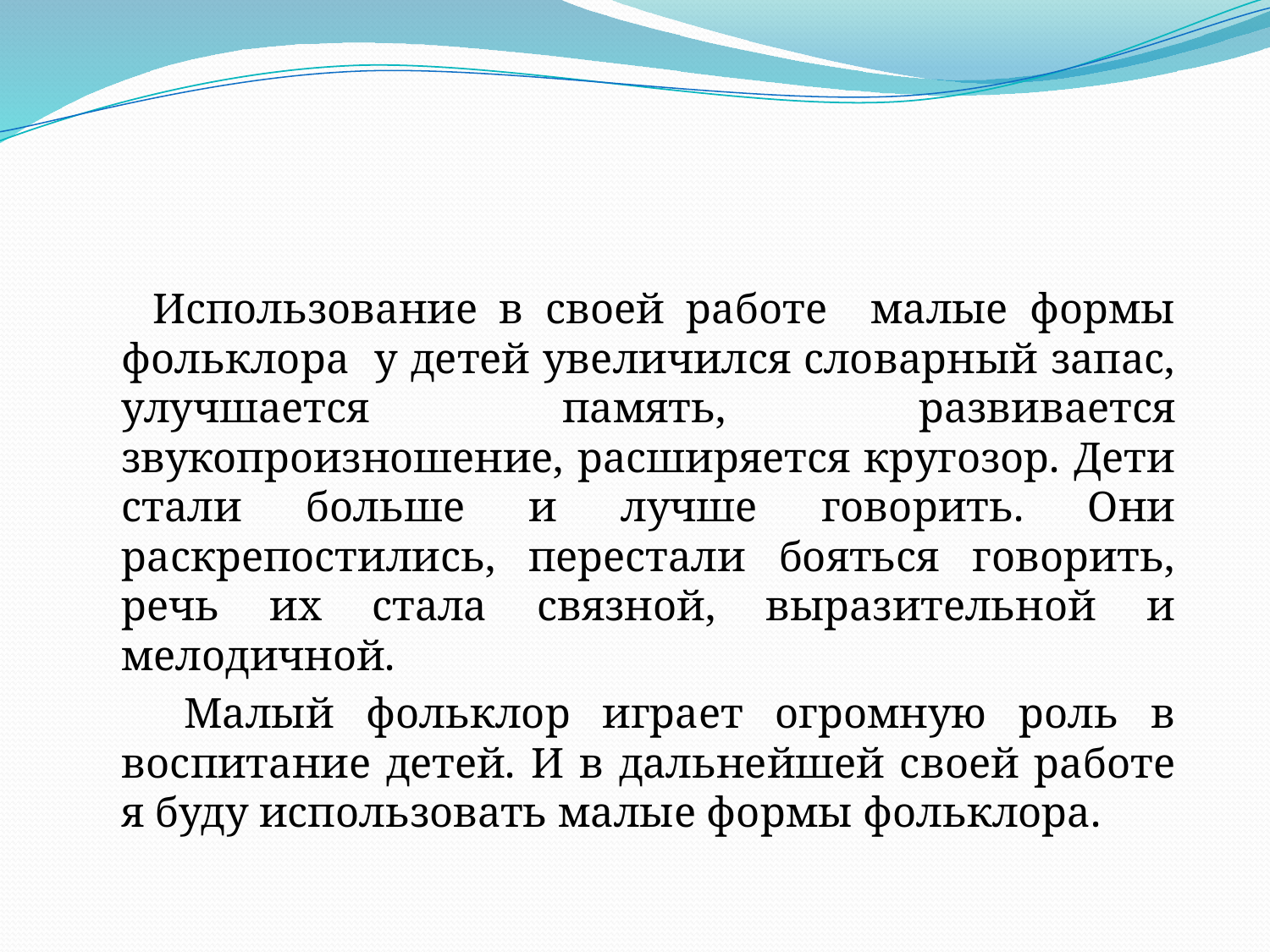

#
   Использование в своей работе  малые формы фольклора  у детей увеличился словарный запас, улучшается память, развивается звукопроизношение, расширяется кругозор. Дети стали больше и лучше говорить. Они раскрепостились, перестали бояться говорить, речь их стала связной, выразительной и мелодичной.
   Малый фольклор играет огромную роль в воспитание детей. И в дальнейшей своей работе я буду использовать малые формы фольклора.